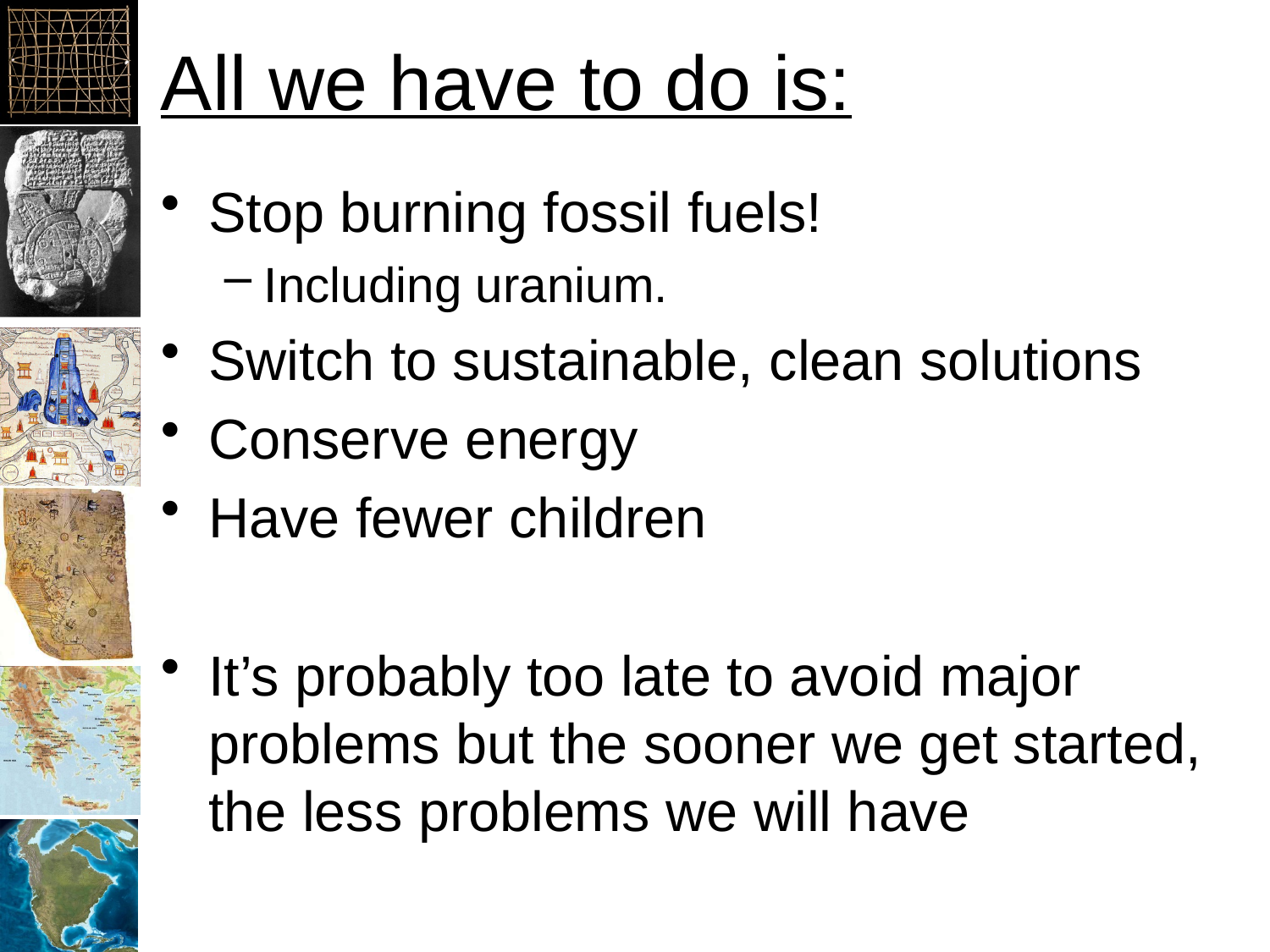

# All we have to do is:
Stop burning fossil fuels!
Including uranium.
Switch to sustainable, clean solutions
Conserve energy
Have fewer children

It’s probably too late to avoid major problems but the sooner we get started, the less problems we will have